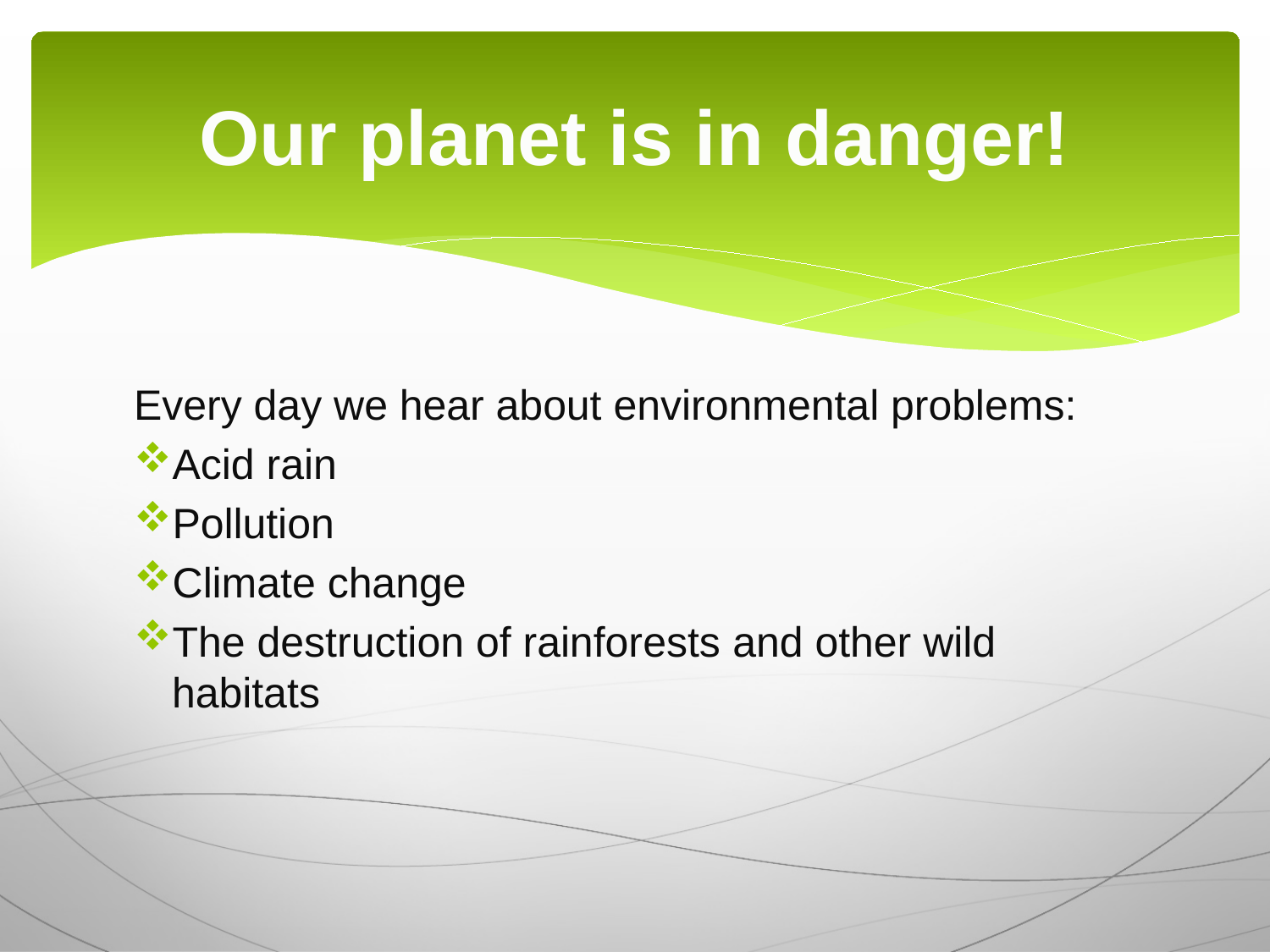

# Our planet is in danger!
Every day we hear about environmental problems:
Acid rain
Pollution
Climate change
The destruction of rainforests and other wild habitats